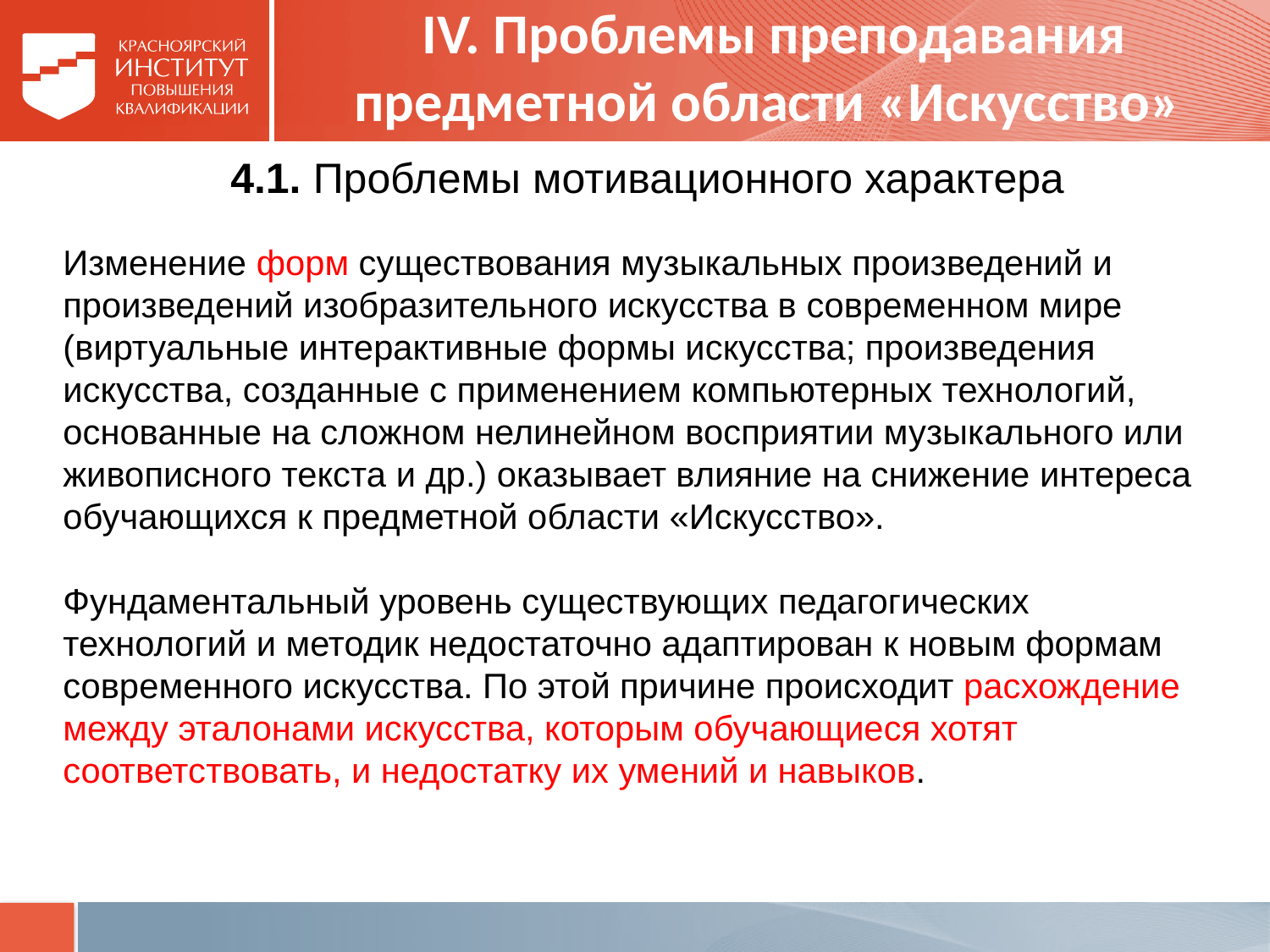

# IV. Проблемы преподавания предметной области «Искусство»
4.1. Проблемы мотивационного характера

Изменение форм существования музыкальных произведений и произведений изобразительного искусства в современном мире (виртуальные интерактивные формы искусства; произведения искусства, созданные с применением компьютерных технологий, основанные на сложном нелинейном восприятии музыкального или живописного текста и др.) оказывает влияние на снижение интереса обучающихся к предметной области «Искусство».

Фундаментальный уровень существующих педагогических технологий и методик недостаточно адаптирован к новым формам современного искусства. По этой причине происходит расхождение между эталонами искусства, которым обучающиеся хотят соответствовать, и недостатку их умений и навыков.